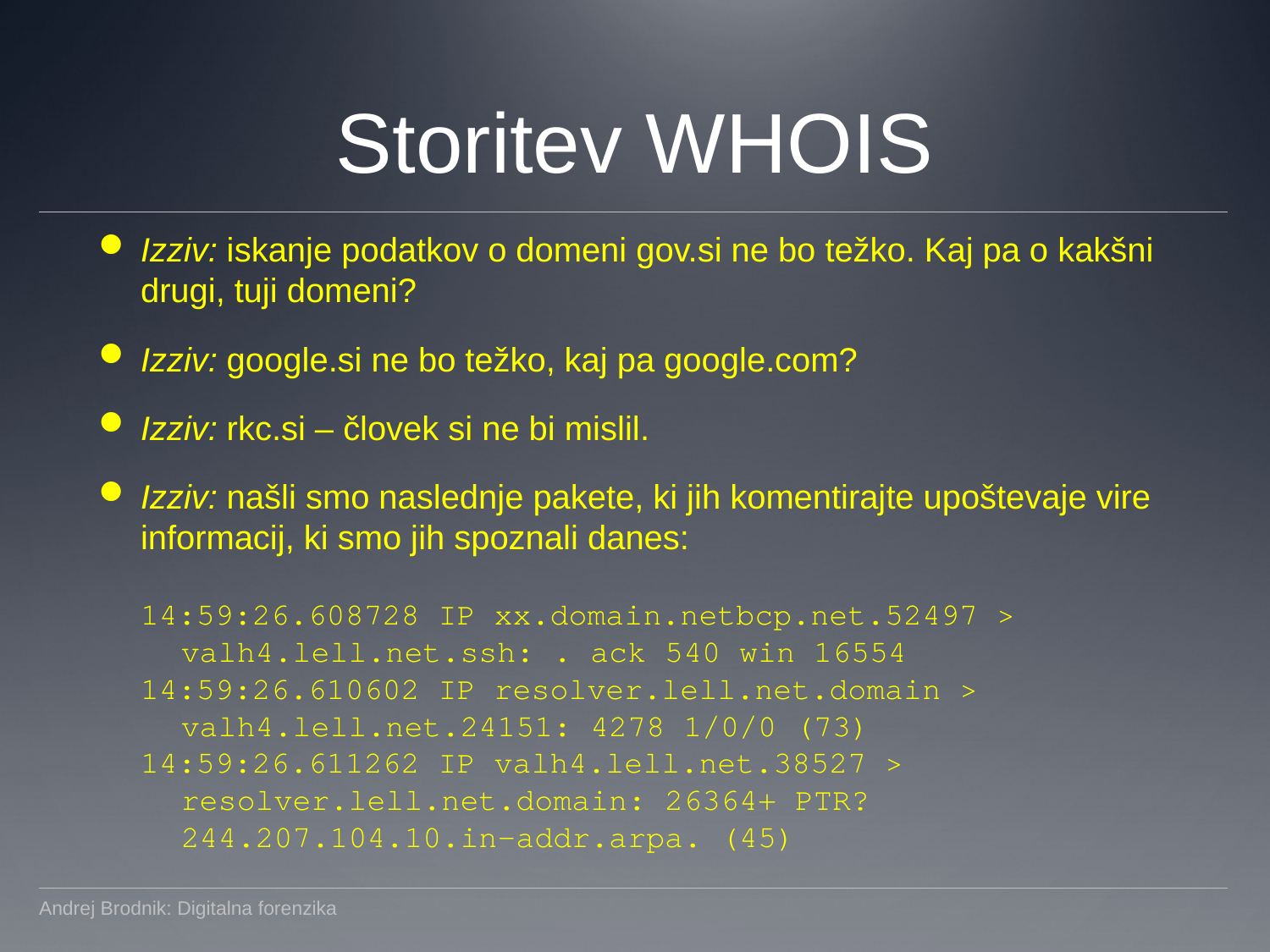

# Storitev WHOIS
Izziv: iskanje podatkov o domeni gov.si ne bo težko. Kaj pa o kakšni drugi, tuji domeni?
Izziv: google.si ne bo težko, kaj pa google.com?
Izziv: rkc.si – človek si ne bi mislil.
Izziv: našli smo naslednje pakete, ki jih komentirajte upoštevaje vire informacij, ki smo jih spoznali danes:

14:59:26.608728 IP xx.domain.netbcp.net.52497 > valh4.lell.net.ssh: . ack 540 win 16554
14:59:26.610602 IP resolver.lell.net.domain > valh4.lell.net.24151: 4278 1/0/0 (73)
14:59:26.611262 IP valh4.lell.net.38527 > resolver.lell.net.domain: 26364+ PTR? 244.207.104.10.in-addr.arpa. (45)

Andrej Brodnik: Digitalna forenzika